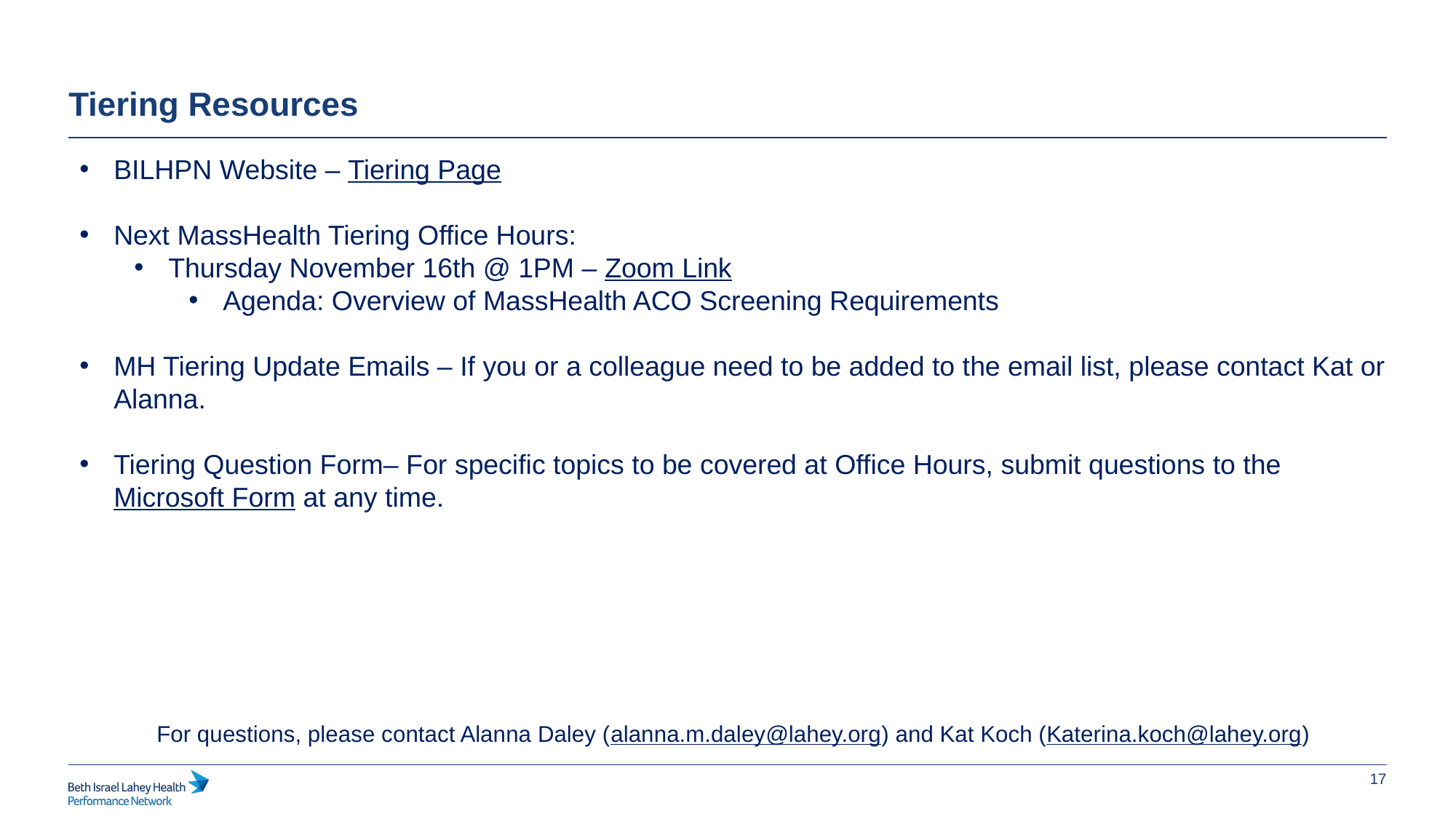

Tiering Resources
BILHPN Website – Tiering Page

Next MassHealth Tiering Office Hours:
Thursday November 16th @ 1PM – Zoom Link
Agenda: Overview of MassHealth ACO Screening Requirements

MH Tiering Update Emails – If you or a colleague need to be added to the email list, please contact Kat or Alanna.

Tiering Question Form– For specific topics to be covered at Office Hours, submit questions to the Microsoft Form at any time.

For questions, please contact Alanna Daley (alanna.m.daley@lahey.org) and Kat Koch (Katerina.koch@lahey.org)

17